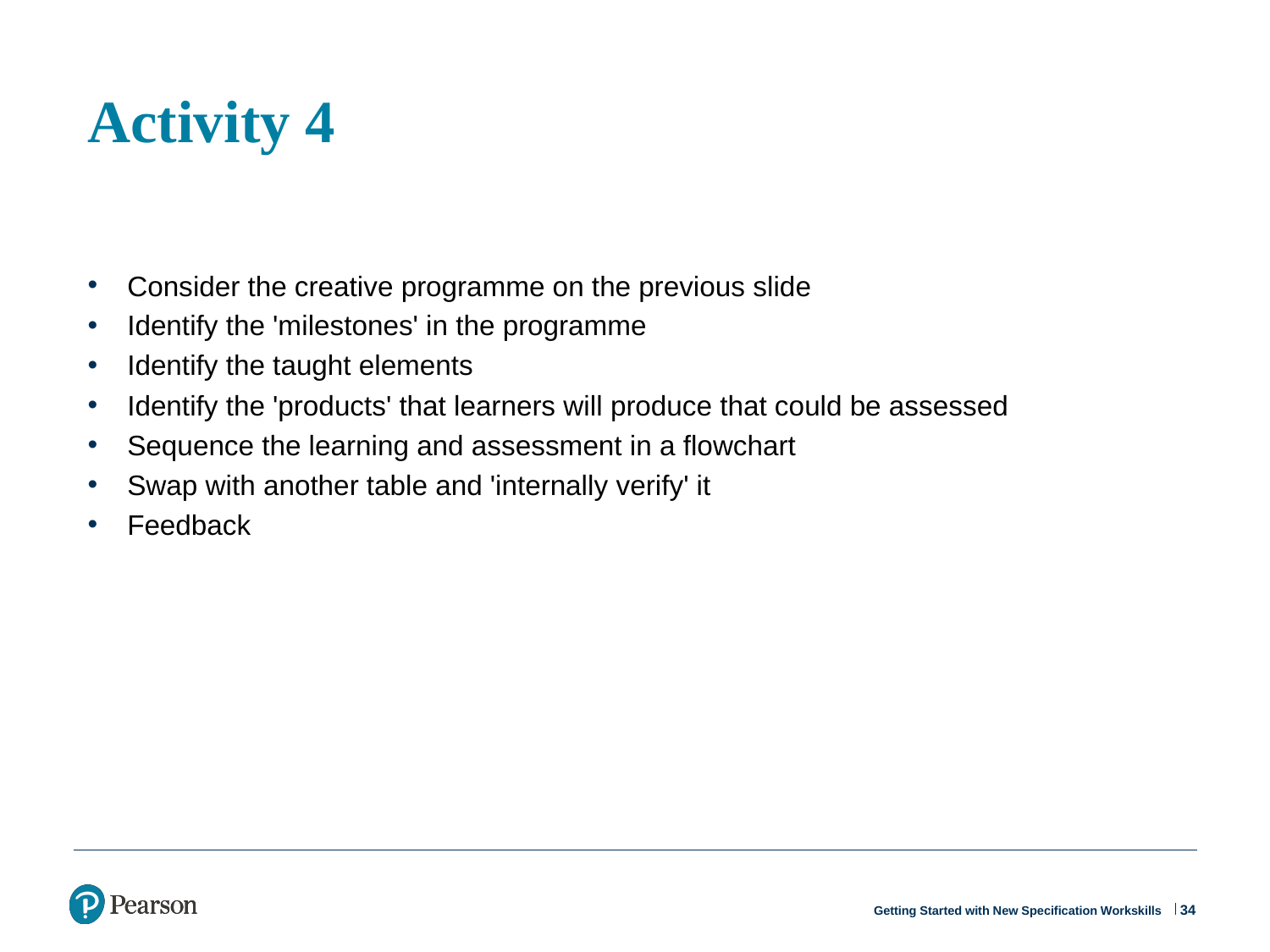

# Activity 4
Consider the creative programme on the previous slide
Identify the 'milestones' in the programme
Identify the taught elements
Identify the 'products' that learners will produce that could be assessed
Sequence the learning and assessment in a flowchart
Swap with another table and 'internally verify' it
Feedback

34
Getting Started with New Specification Workskills